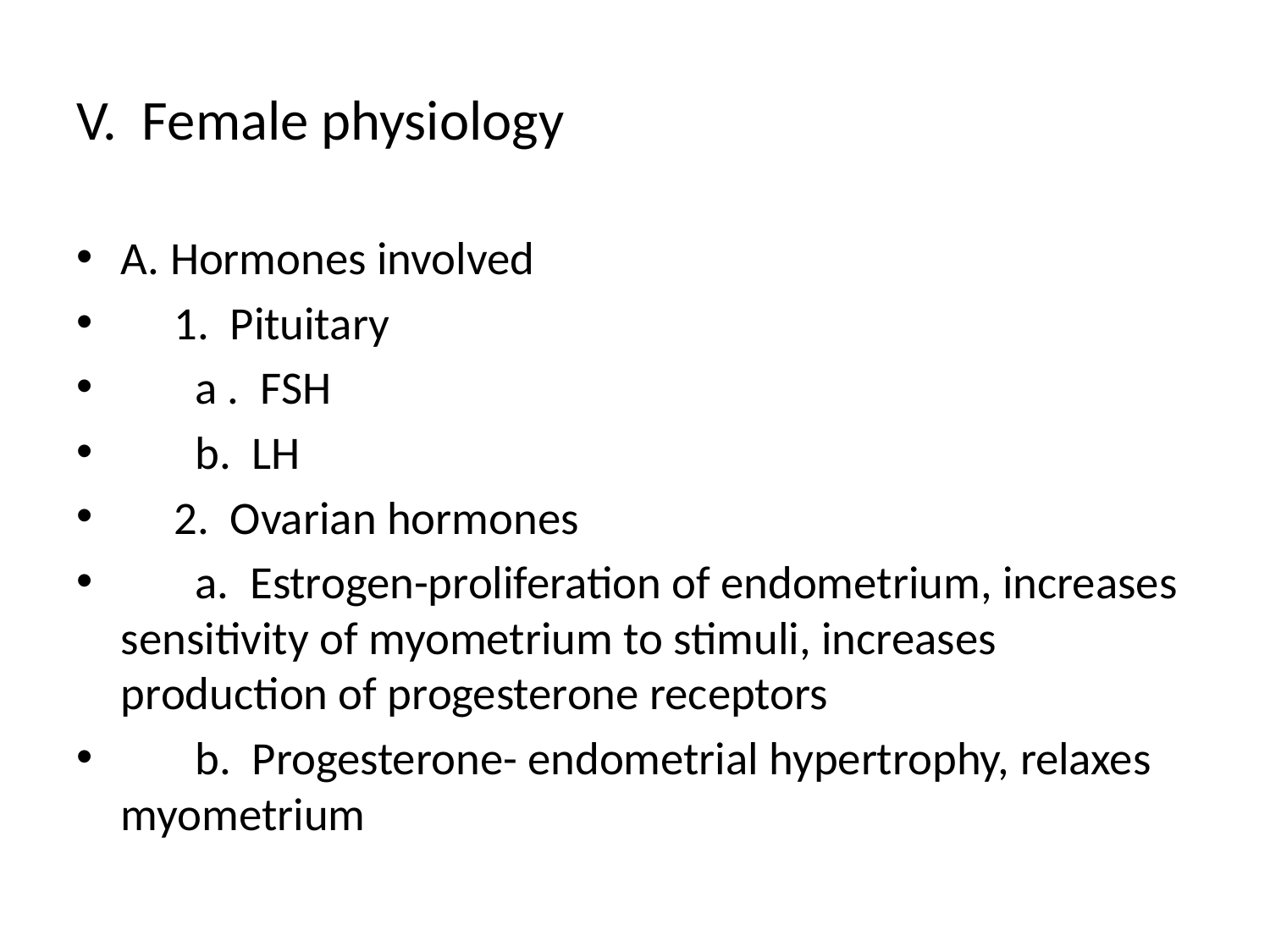

# V.  Female physiology
A. Hormones involved
     1.  Pituitary
       a .  FSH
       b.  LH
     2.  Ovarian hormones
       a.  Estrogen-proliferation of endometrium, increases sensitivity of myometrium to stimuli, increases production of progesterone receptors
       b.  Progesterone- endometrial hypertrophy, relaxes myometrium